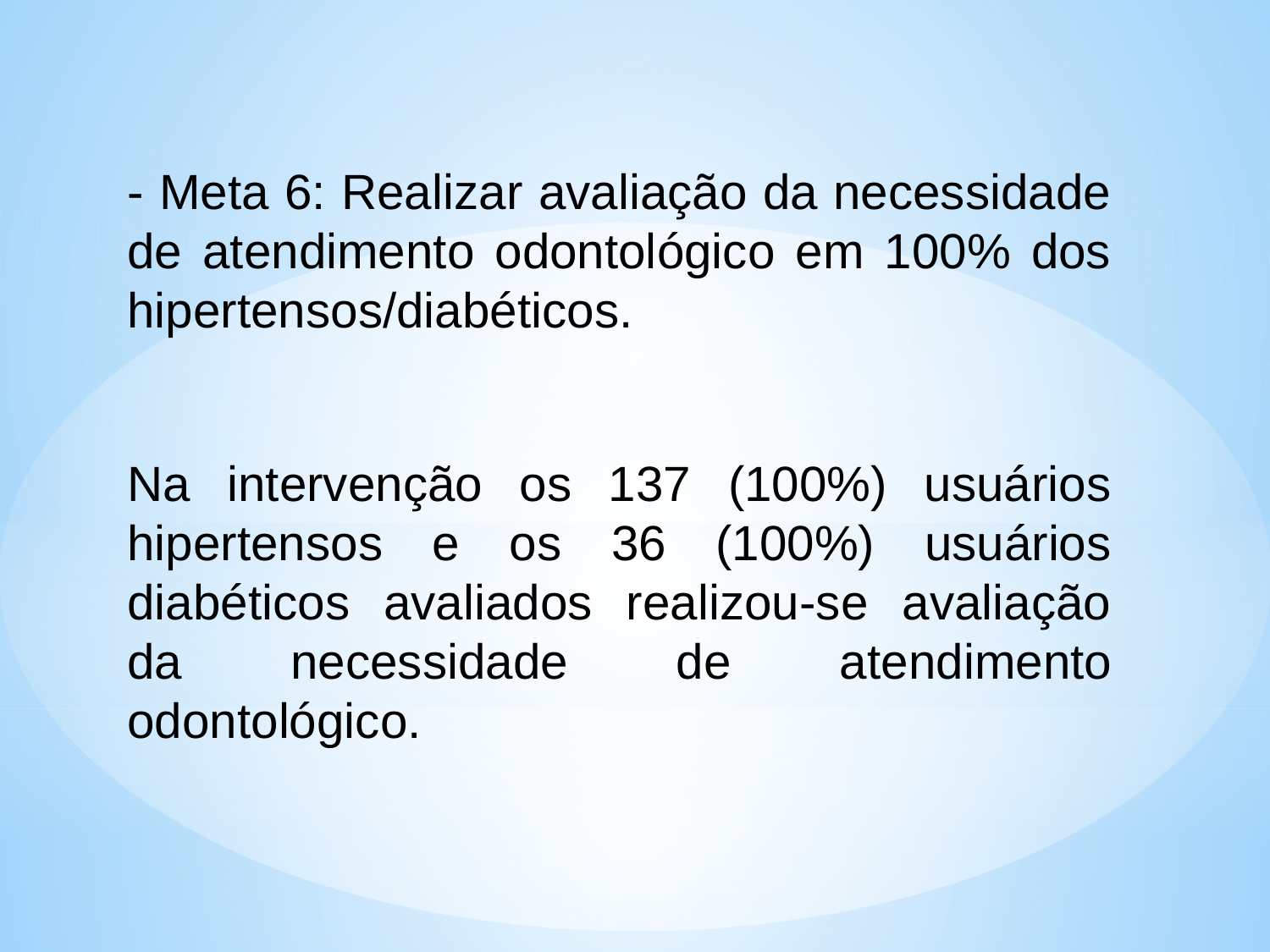

- Meta 6: Realizar avaliação da necessidade de atendimento odontológico em 100% dos hipertensos/diabéticos.
Na intervenção os 137 (100%) usuários hipertensos e os 36 (100%) usuários diabéticos avaliados realizou-se avaliação da necessidade de atendimento odontológico.